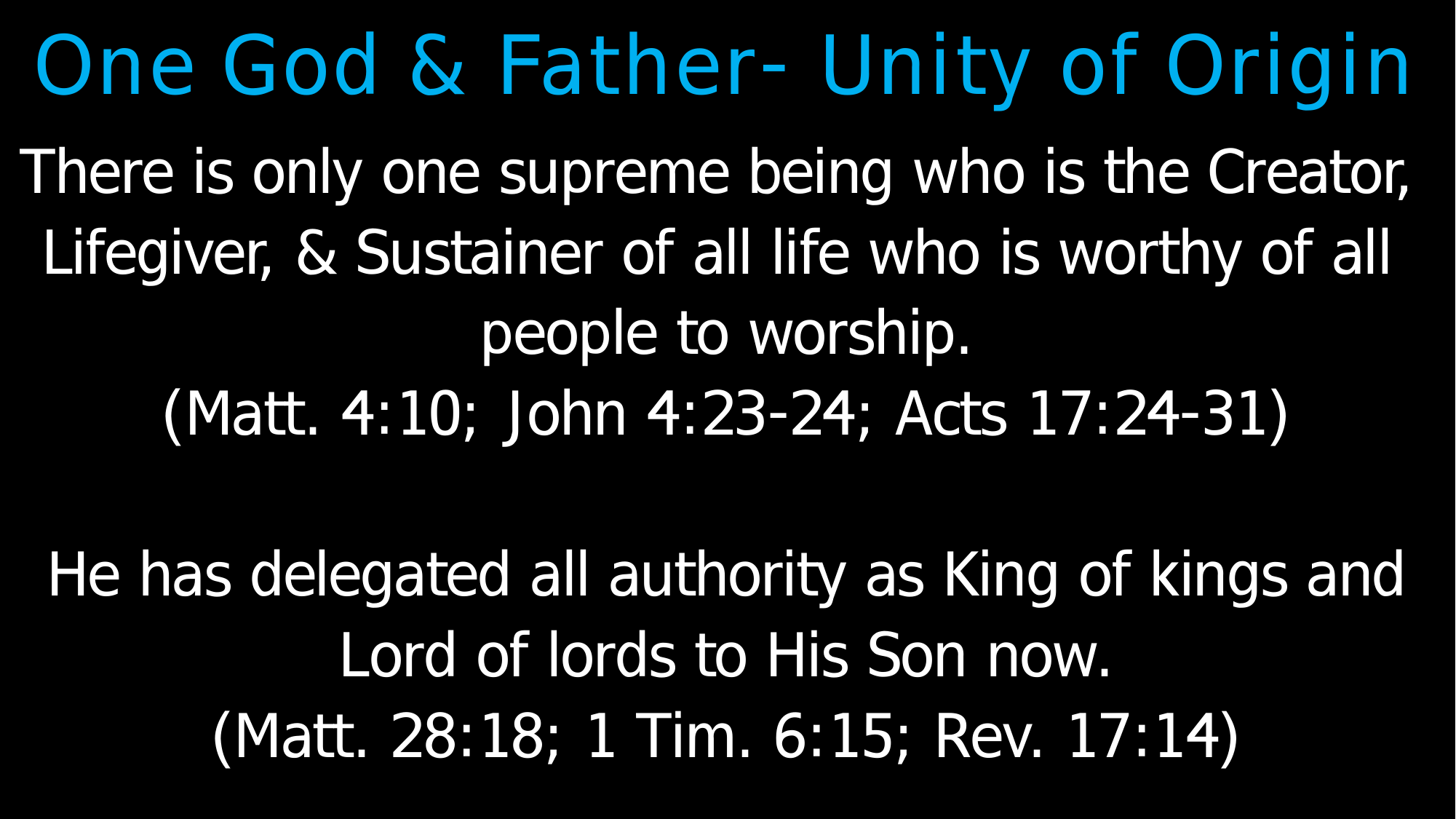

# One God & Father- Unity of Origin
There is only one supreme being who is the Creator,
Lifegiver, & Sustainer of all life who is worthy of all
people to worship.
(Matt. 4:10; John 4:23-24; Acts 17:24-31)

He has delegated all authority as King of kings and
Lord of lords to His Son now.
(Matt. 28:18; 1 Tim. 6:15; Rev. 17:14)